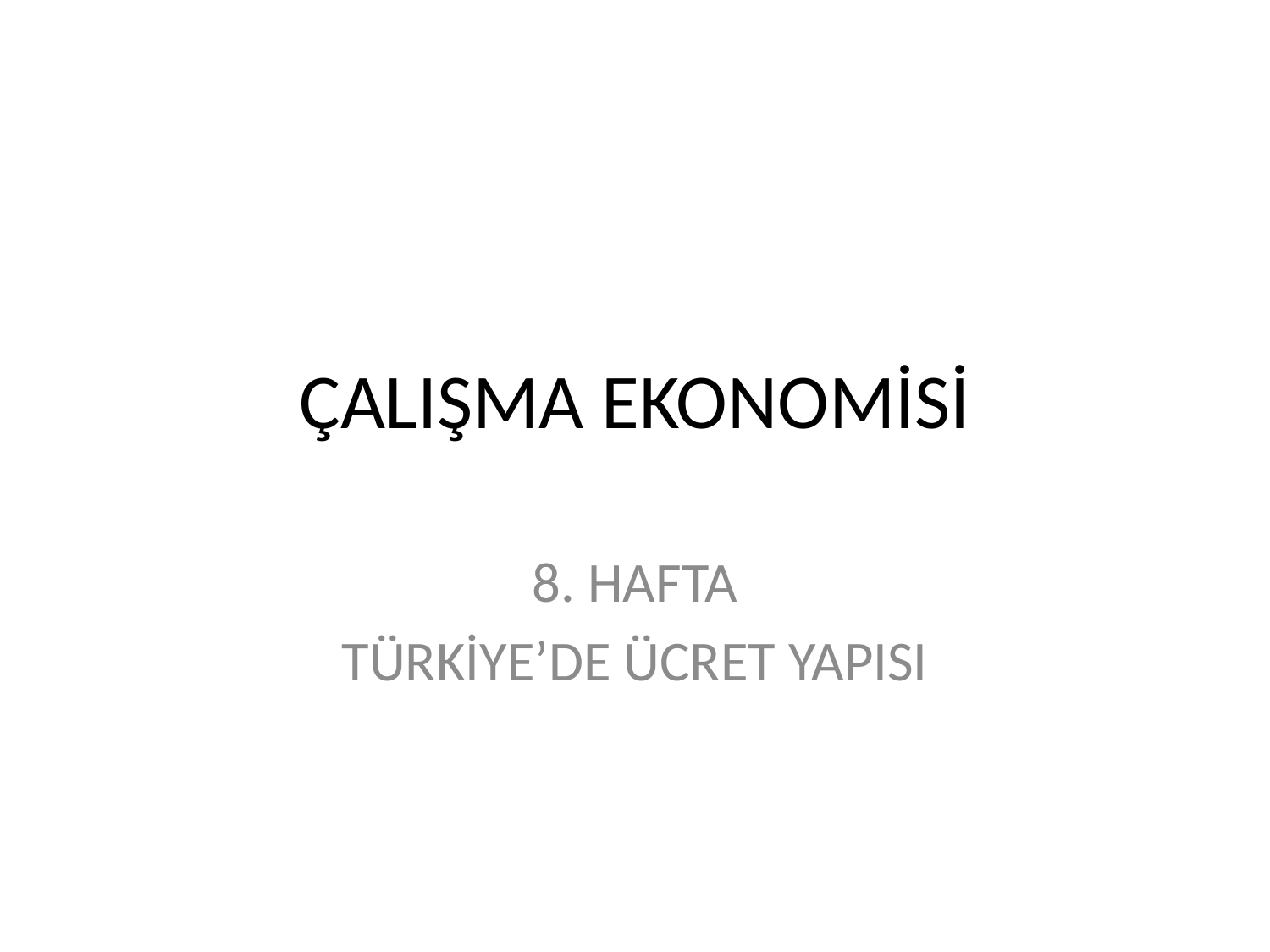

# ÇALIŞMA EKONOMİSİ
8. HAFTA
TÜRKİYE’DE ÜCRET YAPISI